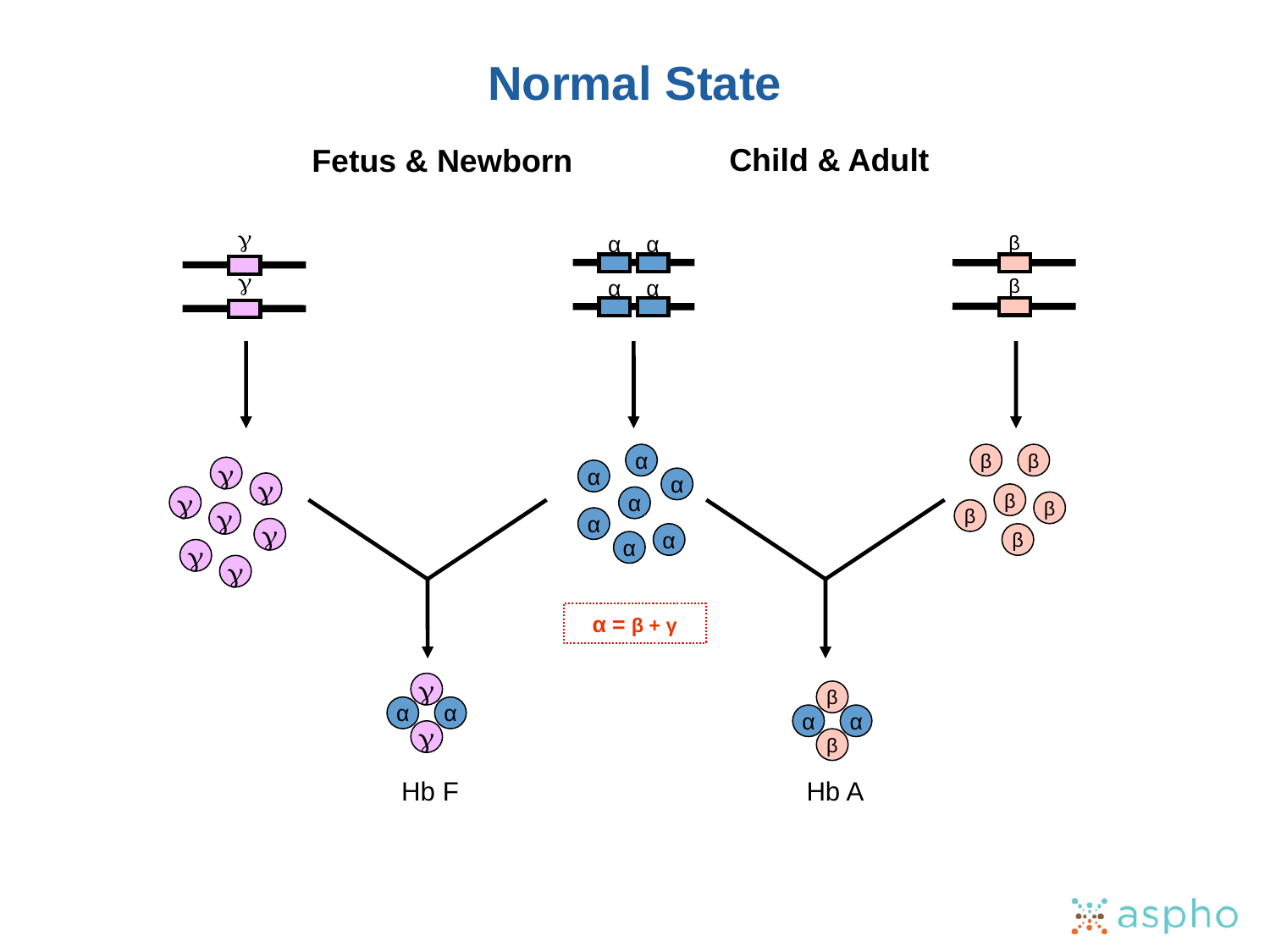

Normal State
Child & Adult
Fetus & Newborn
γ

γ

β

β

α
α

α
α

α
α
α
α
α
α
α
γ
γ
γ
γ
γ
γ
γ
β
β
β
β
β
β

α = β + γ
γ
α
α
γ
Hb F
β
α
α
β
Hb A